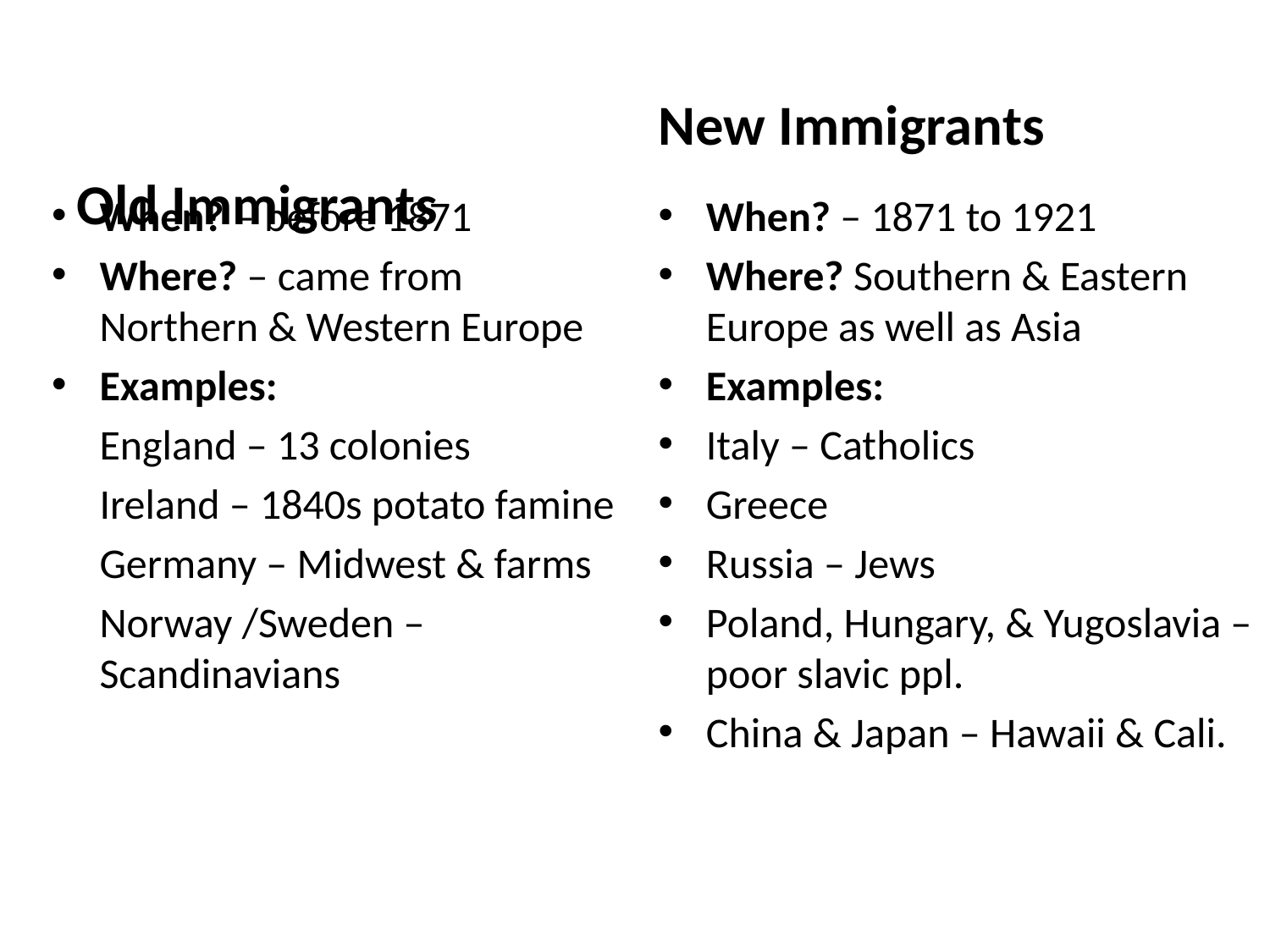

New Immigrants
When? – before 1871
Where? – came from Northern & Western Europe
Examples:
	England – 13 colonies
	Ireland – 1840s potato famine
	Germany – Midwest & farms
	Norway /Sweden – Scandinavians
When? – 1871 to 1921
Where? Southern & Eastern Europe as well as Asia
Examples:
Italy – Catholics
Greece
Russia – Jews
Poland, Hungary, & Yugoslavia – poor slavic ppl.
China & Japan – Hawaii & Cali.
Old Immigrants